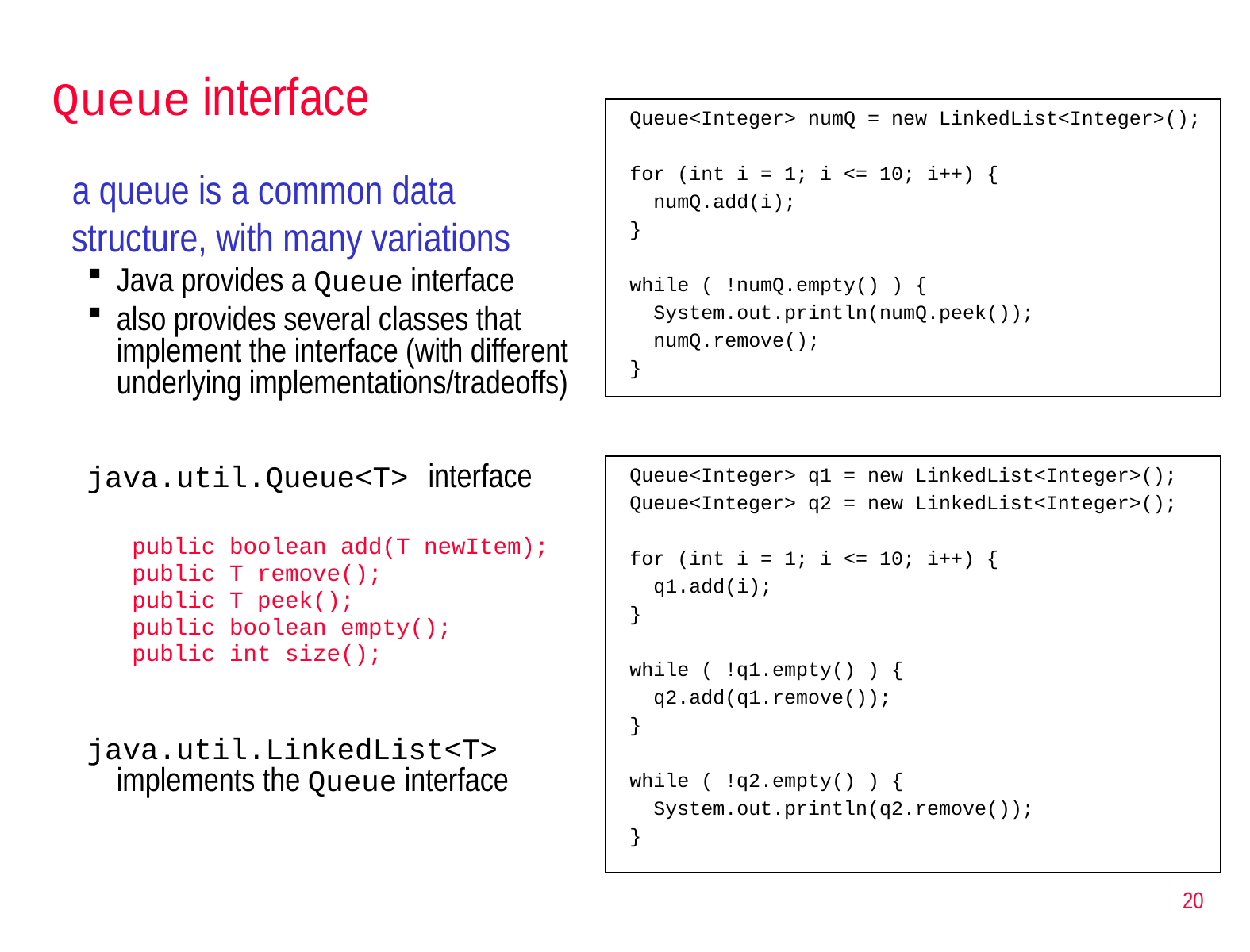

# Queue interface
 Queue<Integer> numQ = new LinkedList<Integer>();

 for (int i = 1; i <= 10; i++) {
   numQ.add(i);
 }

 while ( !numQ.empty() ) {
   System.out.println(numQ.peek());
   numQ.remove();
 }
a queue is a common data structure, with many variations
Java provides a Queue interface
also provides several classes that implement the interface (with different underlying implementations/tradeoffs)

java.util.Queue<T> interface

public boolean add(T newItem);
public T remove();
public T peek();
public boolean empty();
public int size();

java.util.LinkedList<T> implements the Queue interface

 Queue<Integer> q1 = new LinkedList<Integer>();
 Queue<Integer> q2 = new LinkedList<Integer>();

 for (int i = 1; i <= 10; i++) {
   q1.add(i);
 }

 while ( !q1.empty() ) {
   q2.add(q1.remove());
 }

 while ( !q2.empty() ) {
   System.out.println(q2.remove());
 }
20